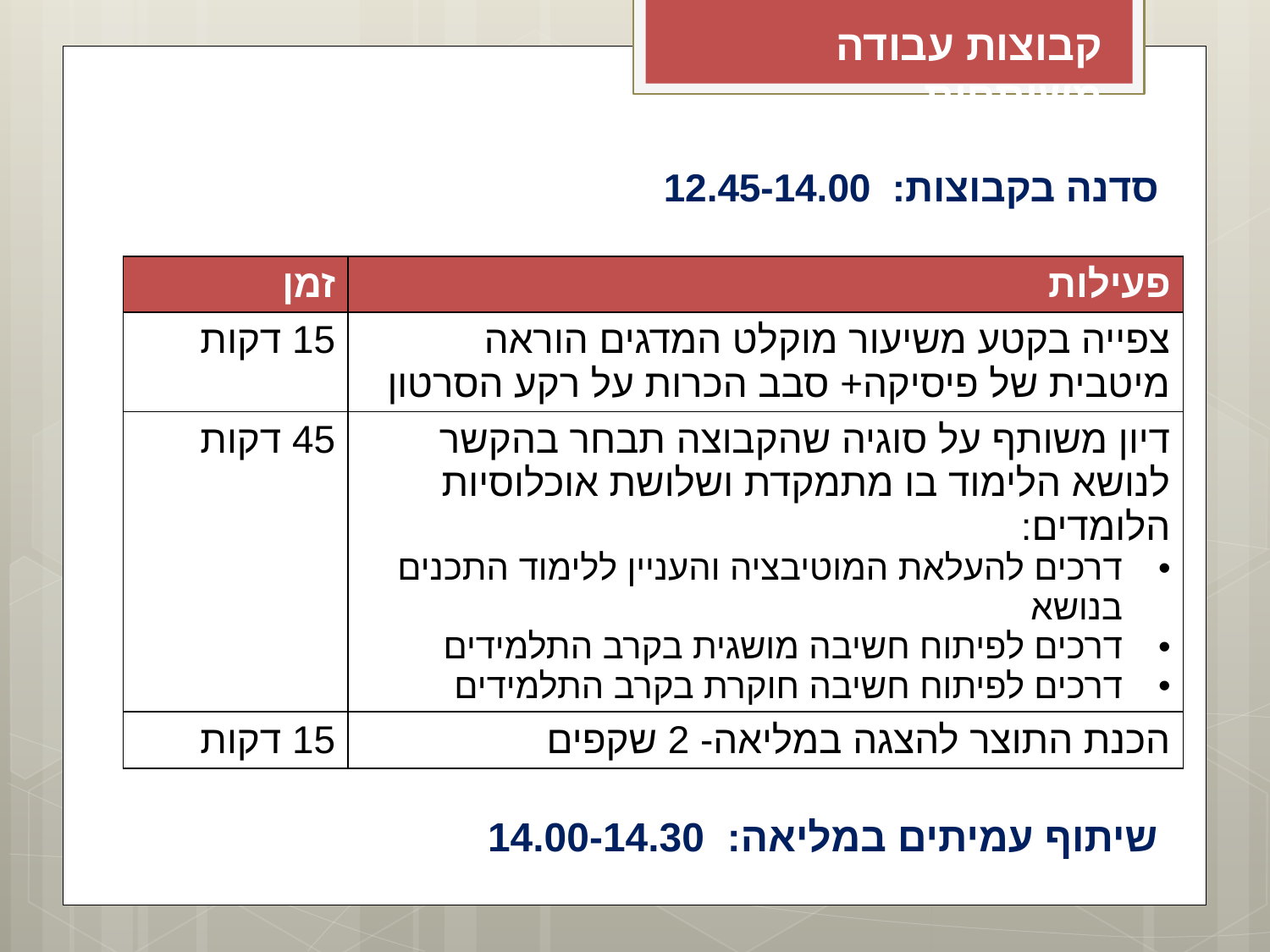

קבוצות עבודה משותפות
סדנה בקבוצות:  12.45-14.00
| זמן | פעילות |
| --- | --- |
| 15 דקות | צפייה בקטע משיעור מוקלט המדגים הוראה מיטבית של פיסיקה+ סבב הכרות על רקע הסרטון |
| 45 דקות | דיון משותף על סוגיה שהקבוצה תבחר בהקשר לנושא הלימוד בו מתמקדת ושלושת אוכלוסיות הלומדים: דרכים להעלאת המוטיבציה והעניין ללימוד התכנים בנושא דרכים לפיתוח חשיבה מושגית בקרב התלמידים דרכים לפיתוח חשיבה חוקרת בקרב התלמידים |
| 15 דקות | הכנת התוצר להצגה במליאה- 2 שקפים |
שיתוף עמיתים במליאה:  14.00-14.30